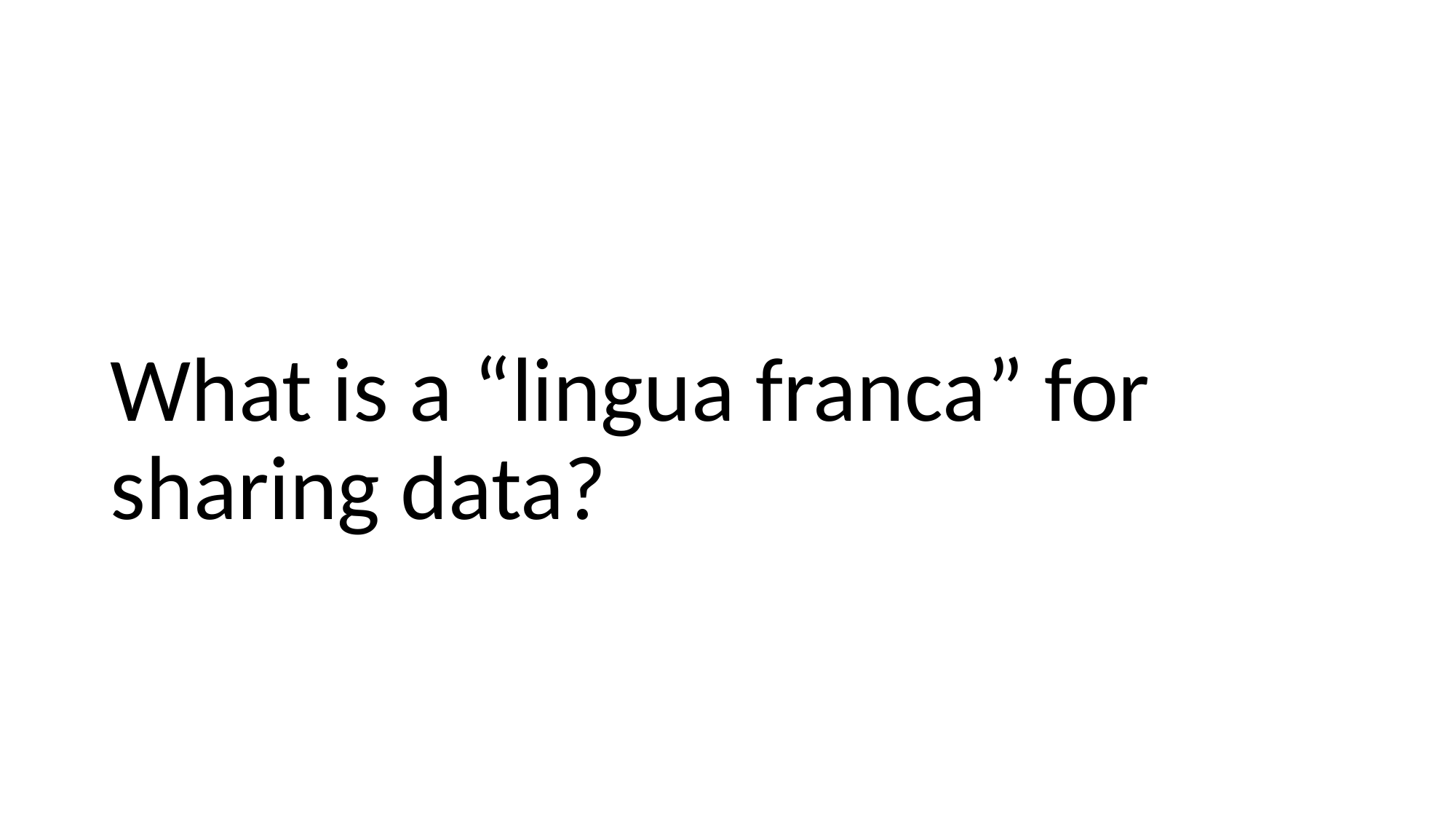

# What is a “lingua franca” for sharing data?